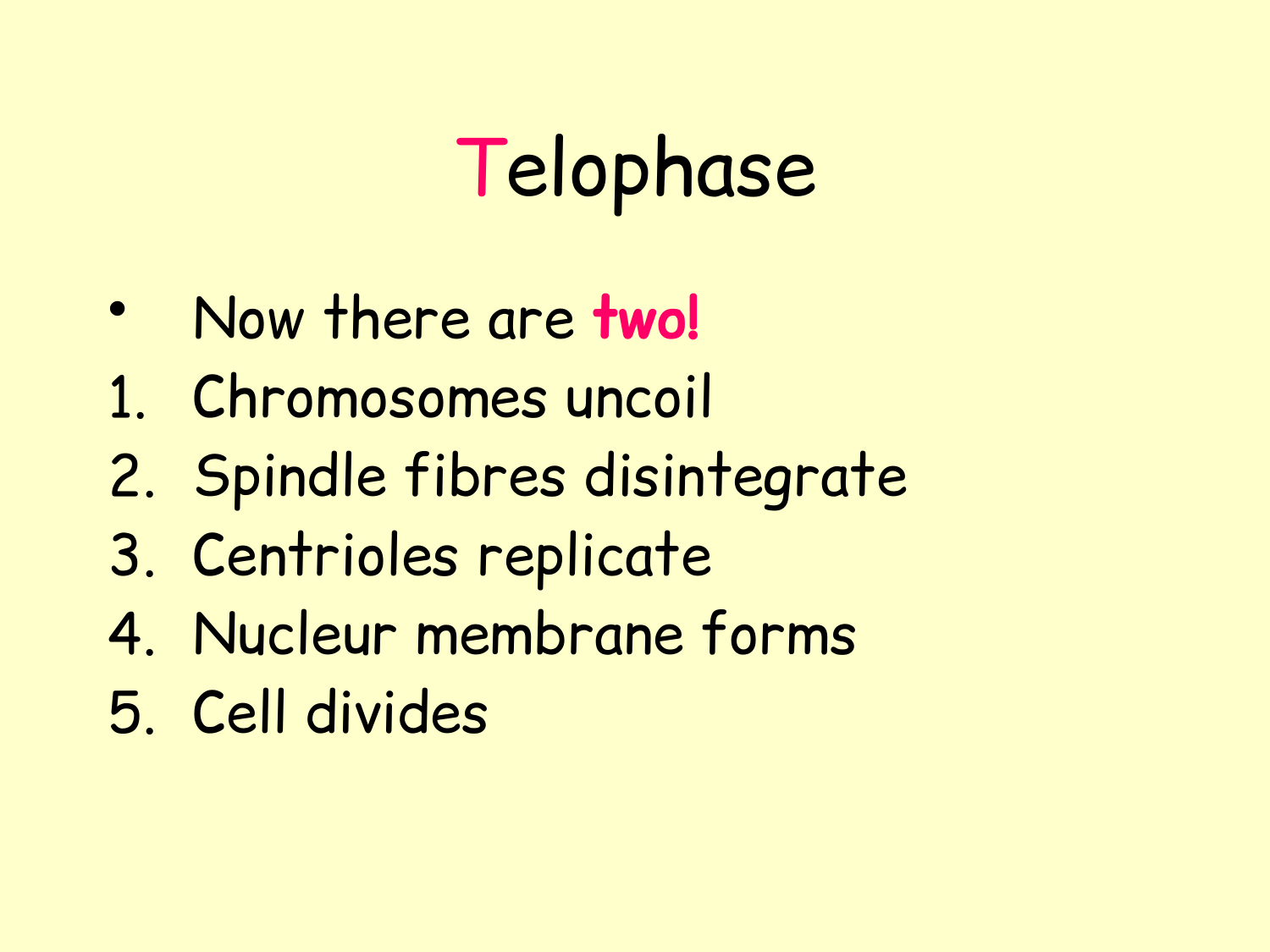

# Telophase
Now there are two!
Chromosomes uncoil
Spindle fibres disintegrate
Centrioles replicate
Nucleur membrane forms
Cell divides